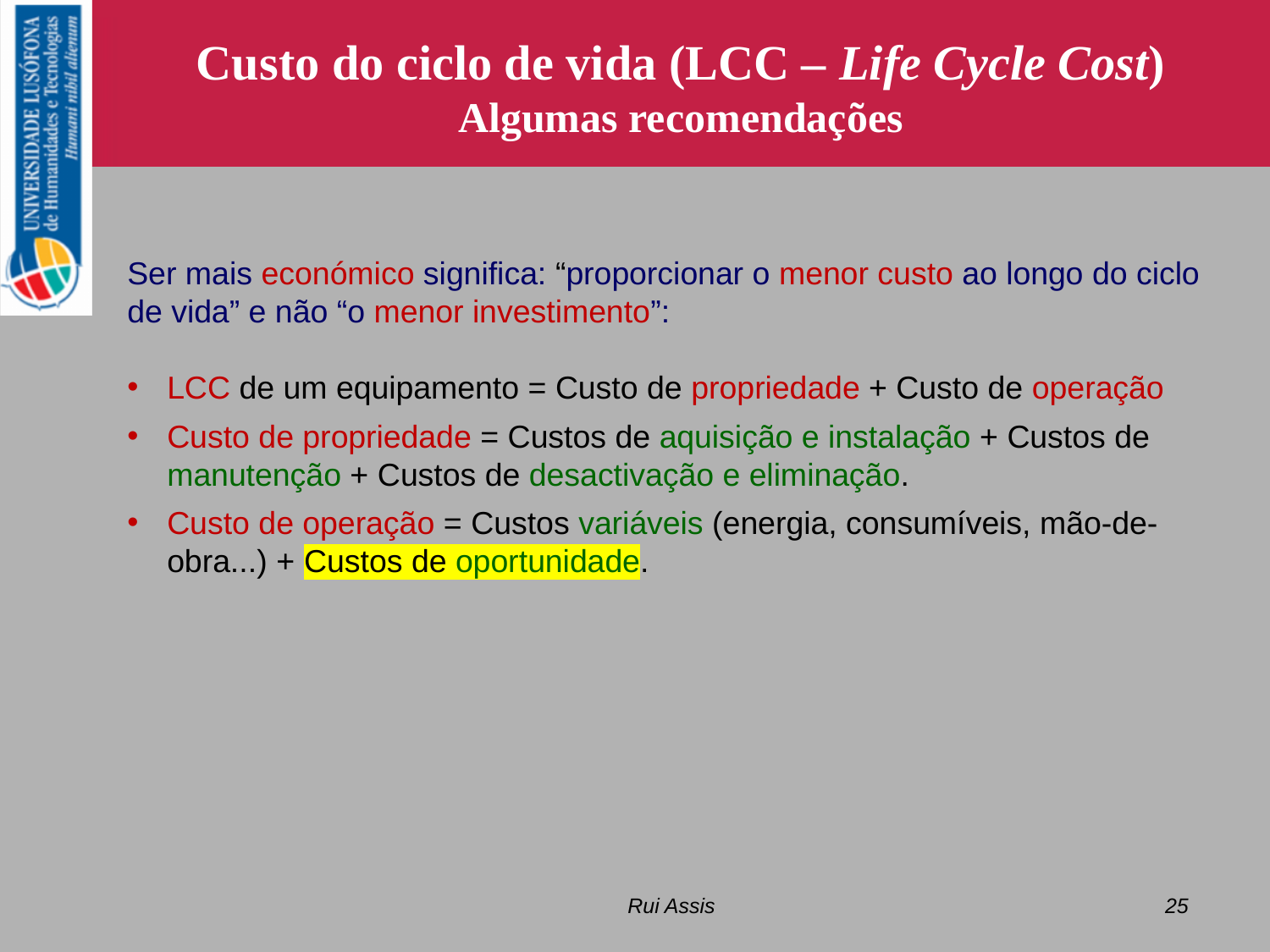

Custo do ciclo de vida (LCC – Life Cycle Cost) Algumas recomendações
Ser mais económico significa: “proporcionar o menor custo ao longo do ciclo de vida” e não “o menor investimento”:

LCC de um equipamento = Custo de propriedade + Custo de operação
Custo de propriedade = Custos de aquisição e instalação + Custos de manutenção + Custos de desactivação e eliminação.
Custo de operação = Custos variáveis (energia, consumíveis, mão-de-obra...) + Custos de oportunidade.

Rui Assis
25